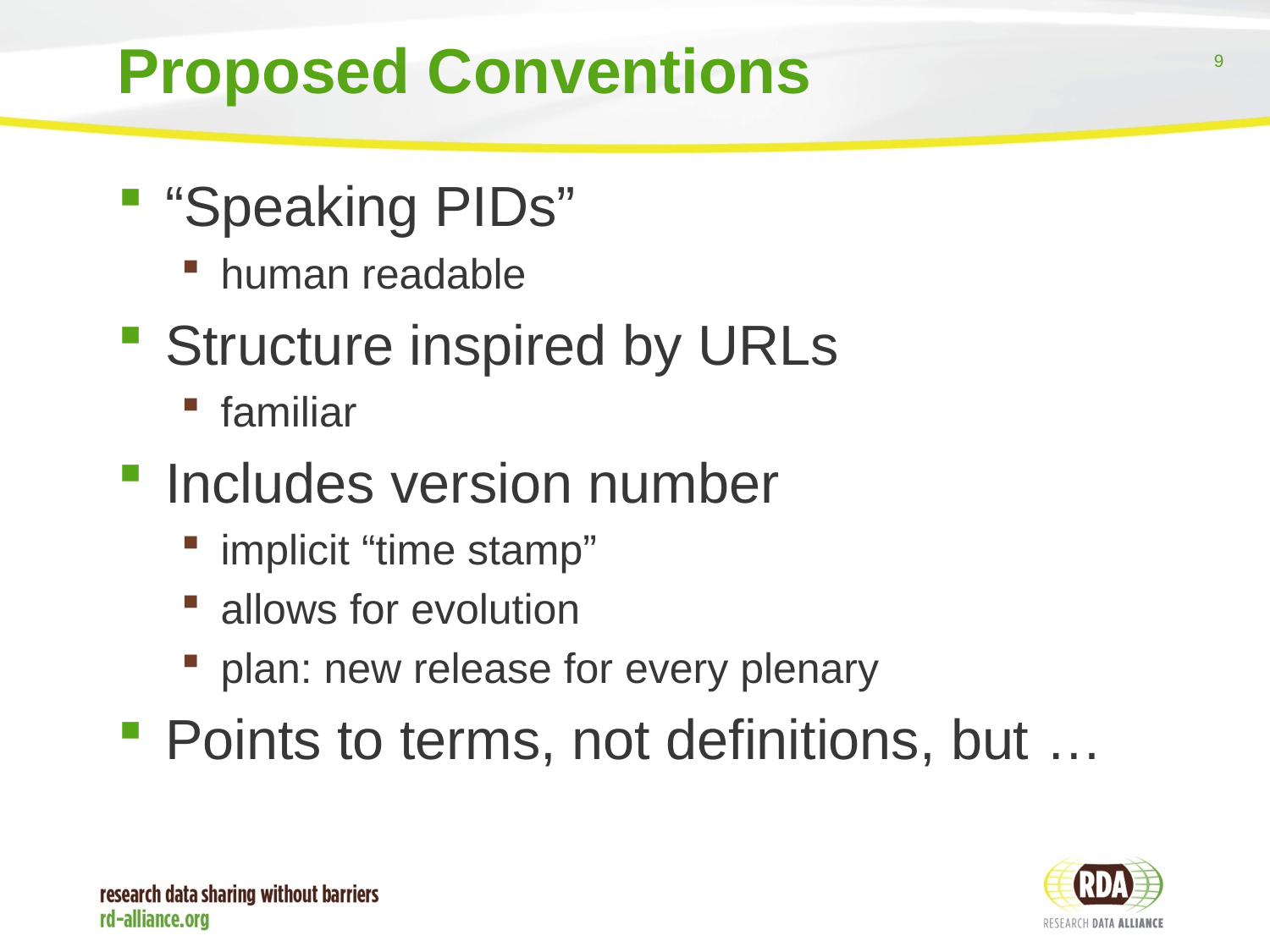

# Proposed Conventions
“Speaking PIDs”
human readable
Structure inspired by URLs
familiar
Includes version number
implicit “time stamp”
allows for evolution
plan: new release for every plenary
Points to terms, not definitions, but …